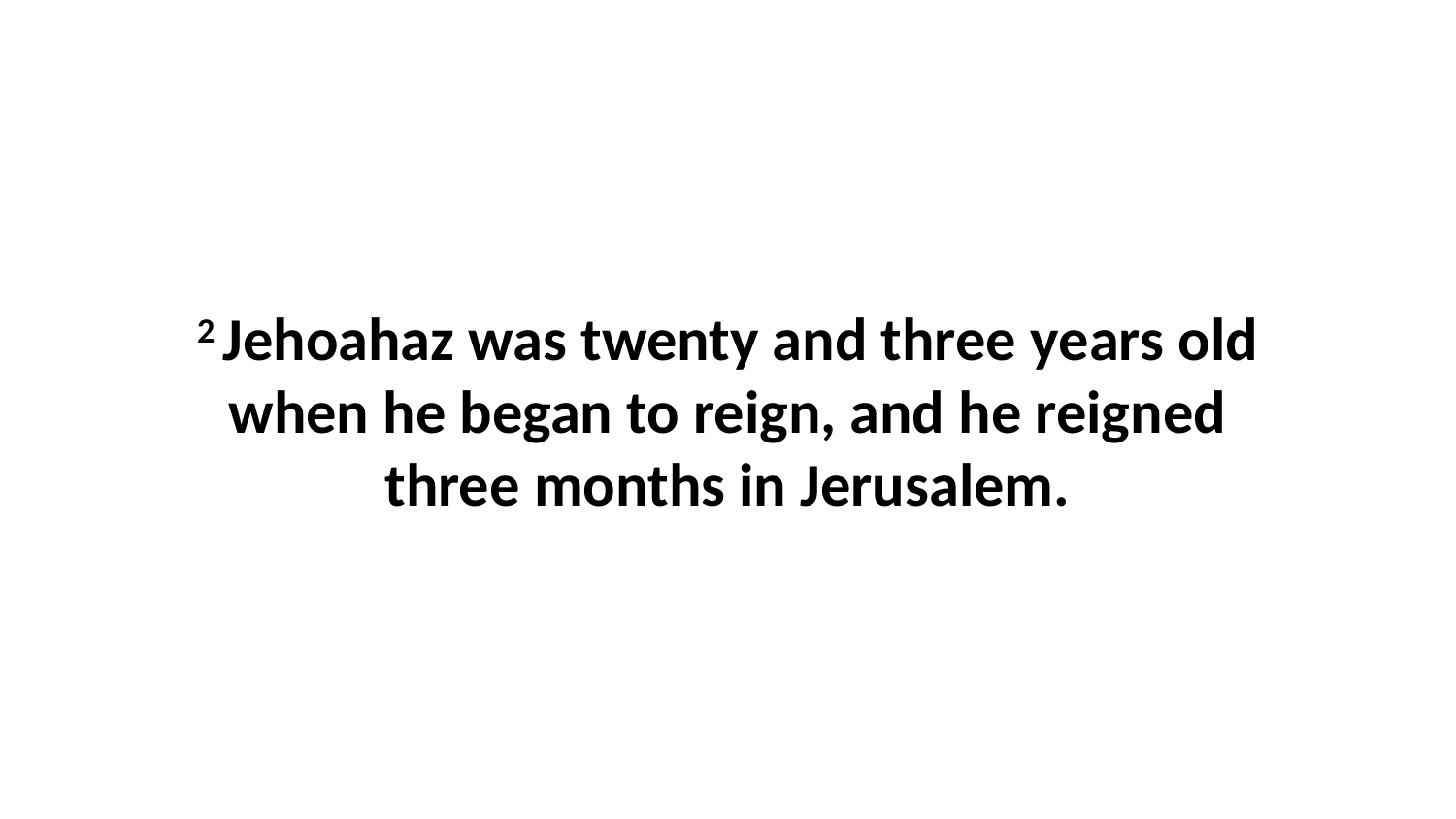

2 Jehoahaz was twenty and three years old when he began to reign, and he reigned three months in Jerusalem.